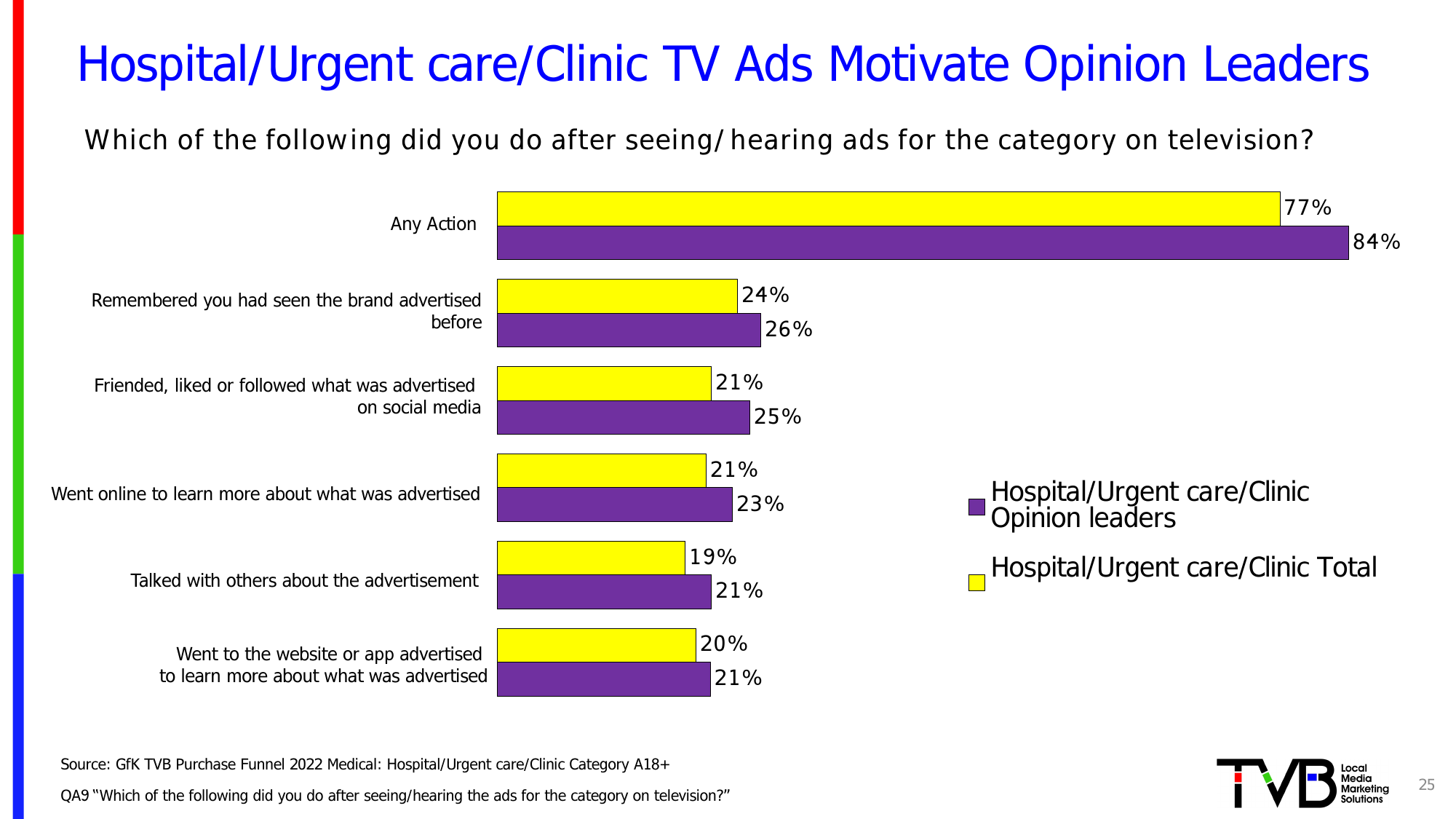

# Hospital/Urgent care/Clinic TV Ads Motivate Opinion Leaders
Which of the following did you do after seeing/hearing ads for the category on television?

### Chart

| Category | Hospital/Urgent care/Clinic Total | Hospital/Urgent care/Clinic
Opinion leaders |
|---|---|---|
| Any effect | 0.772 | 0.84 |
| Remembered you had seen the brand advertised before (i.e., the newspaper, radio or the internet) | 0.237 | 0.26 |
| Friended, liked or followed what was advertised on social media (such as Facebook, Twitter) | 0.211 | 0.249 |
| Went online to learn more about what was advertised  | 0.206 | 0.232 |
| Talked with others about the ad | 0.185 | 0.211 |
| Went to the website or app advertised to learn more about what was advertised  | 0.196 | 0.21 |
Remembered you had seen the brand advertised
before
Friended, liked or followed what was advertised
on social media
Went online to learn more about what was advertised
Talked with others about the advertisement
Went to the website or app advertised
to learn more about what was advertised
Source: GfK TVB Purchase Funnel 2022 Medical: Hospital/Urgent care/Clinic Category A18+
QA9 “Which of the following did you do after seeing/hearing the ads for the category on television?”
25